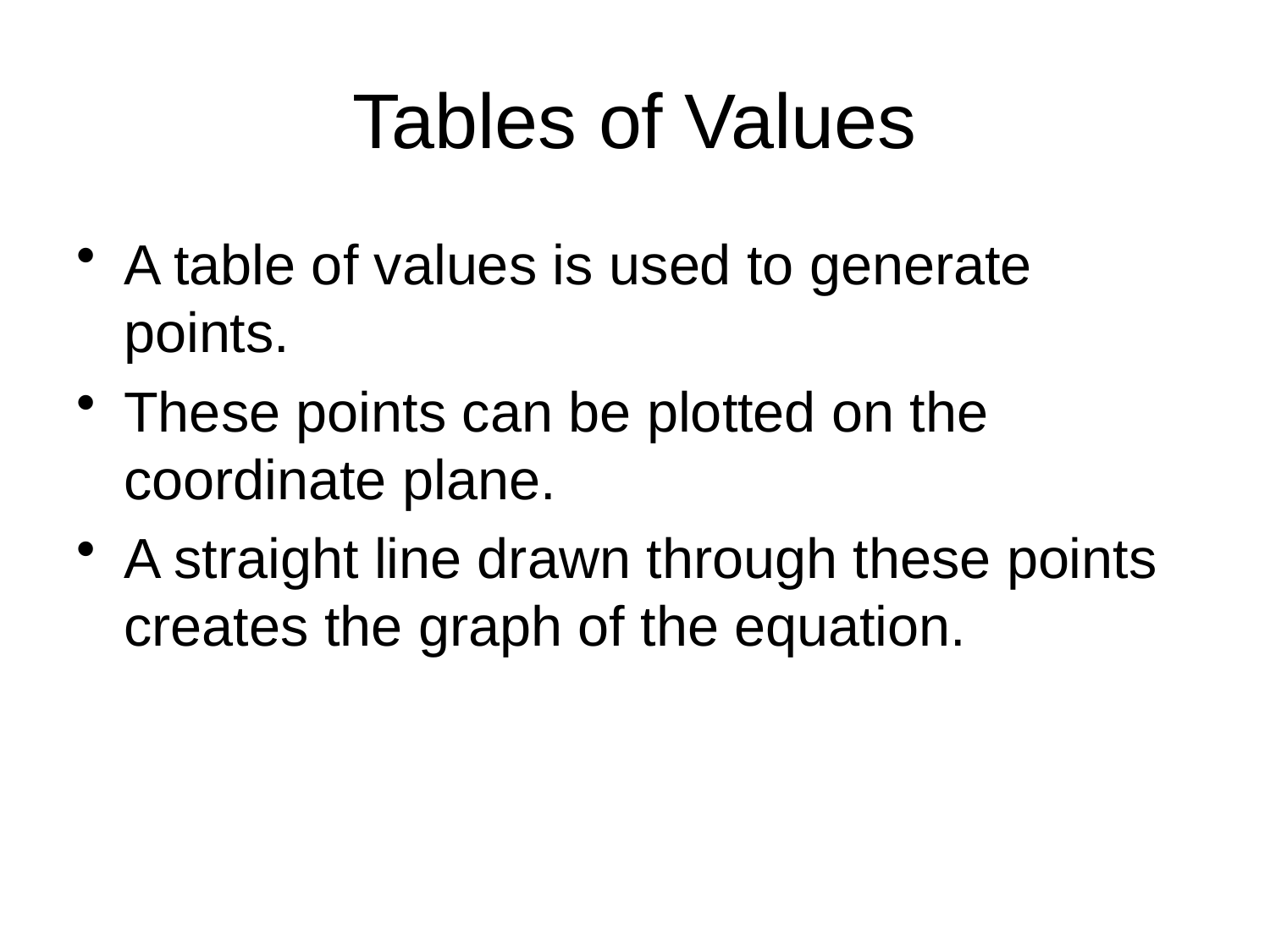

# Tables of Values
A table of values is used to generate points.
These points can be plotted on the coordinate plane.
A straight line drawn through these points creates the graph of the equation.